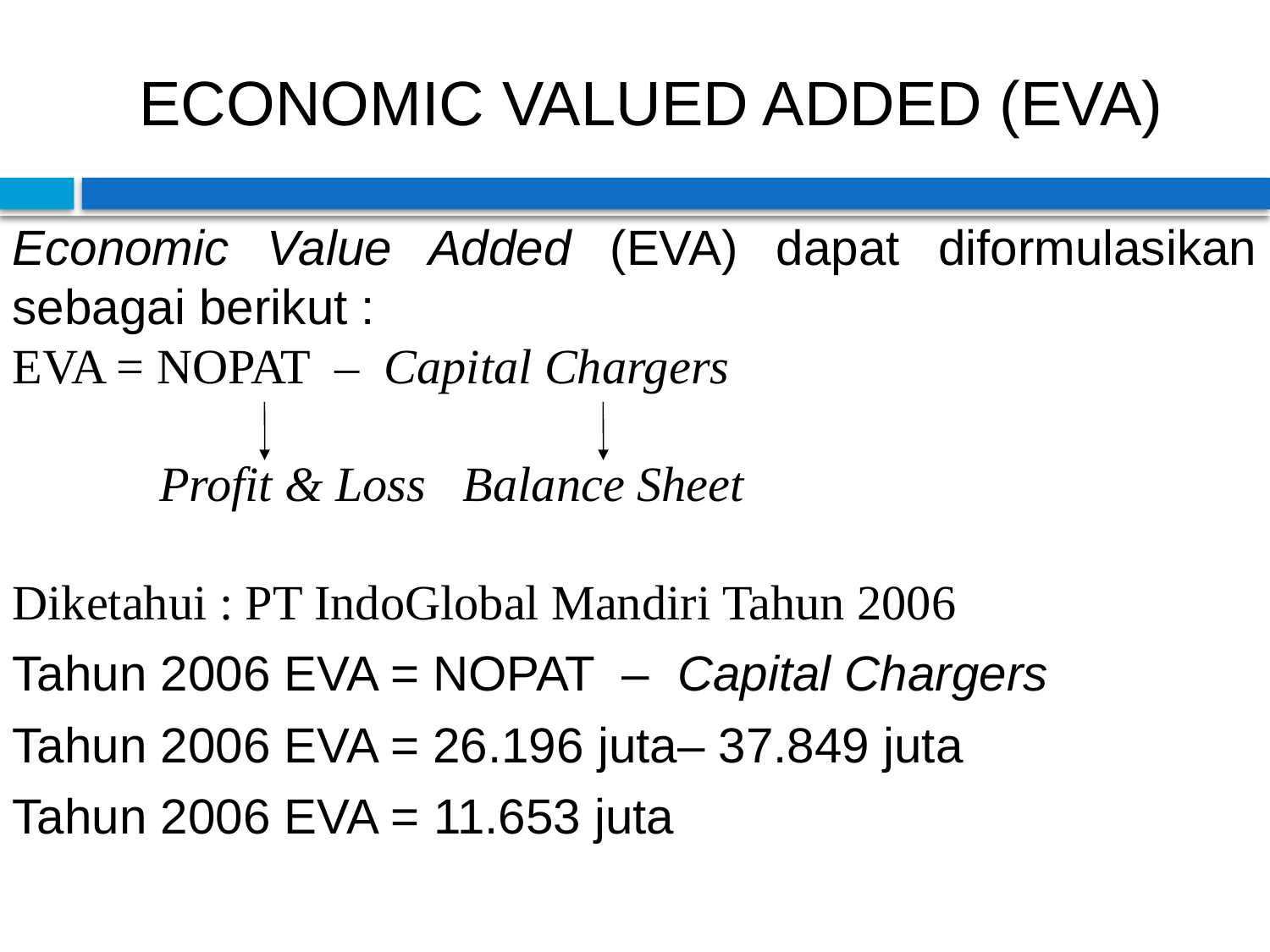

# ECONOMIC VALUED ADDED (EVA)
Economic Value Added (EVA) dapat diformulasikan sebagai berikut :
EVA = NOPAT  –  Capital Chargers

                     Profit & Loss   Balance Sheet

Diketahui : PT IndoGlobal Mandiri Tahun 2006
Tahun 2006 EVA = NOPAT  –  Capital Chargers
Tahun 2006 EVA = 26.196 juta– 37.849 juta
Tahun 2006 EVA = 11.653 juta